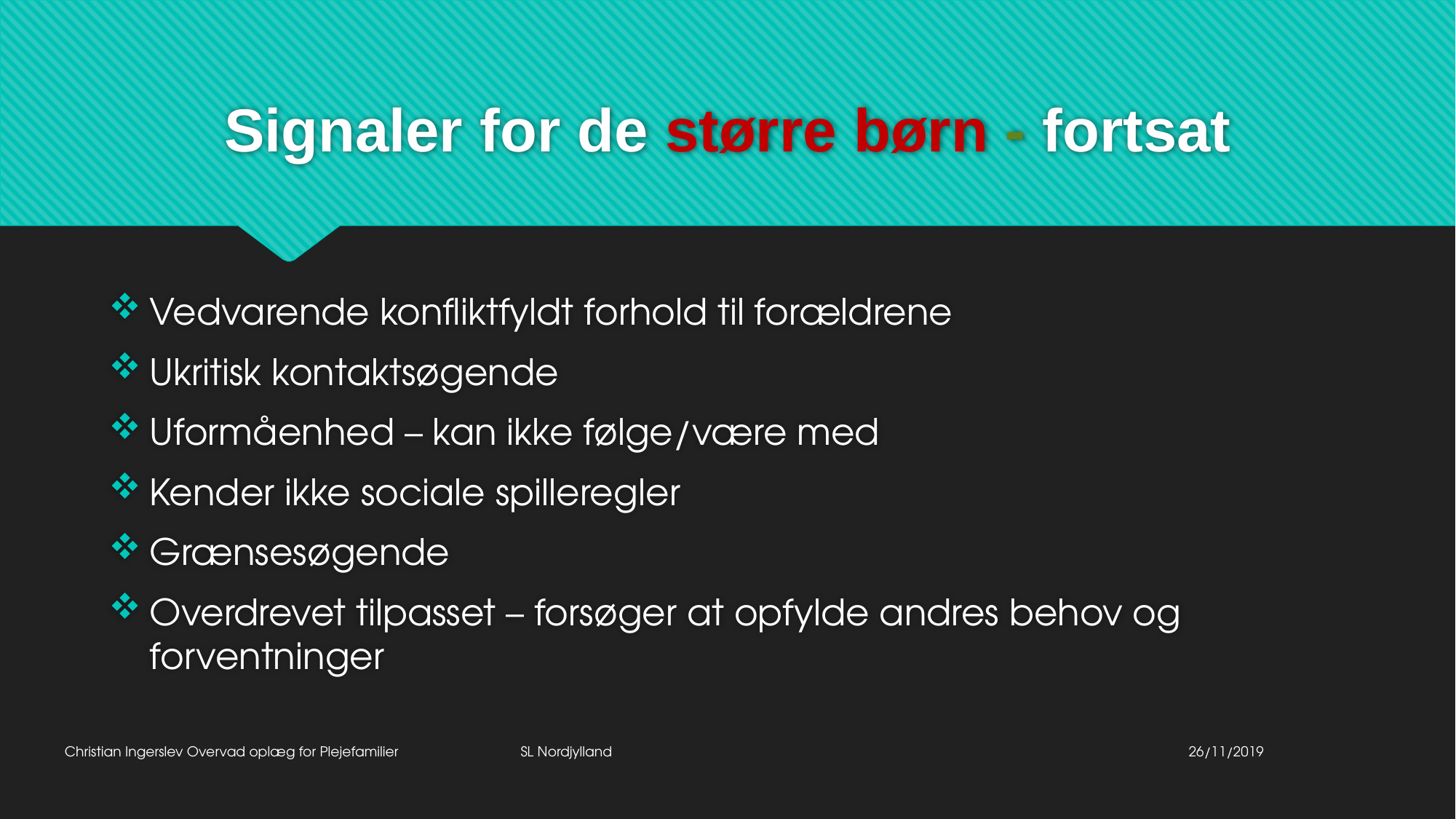

# Signaler for de større børn - fortsat
Vedvarende konfliktfyldt forhold til forældrene
Ukritisk kontaktsøgende
Uformåenhed – kan ikke følge/være med
Kender ikke sociale spilleregler
Grænsesøgende
Overdrevet tilpasset – forsøger at opfylde andres behov og forventninger
Christian Ingerslev Overvad oplæg for Plejefamilier                                SL Nordjylland
26/11/2019